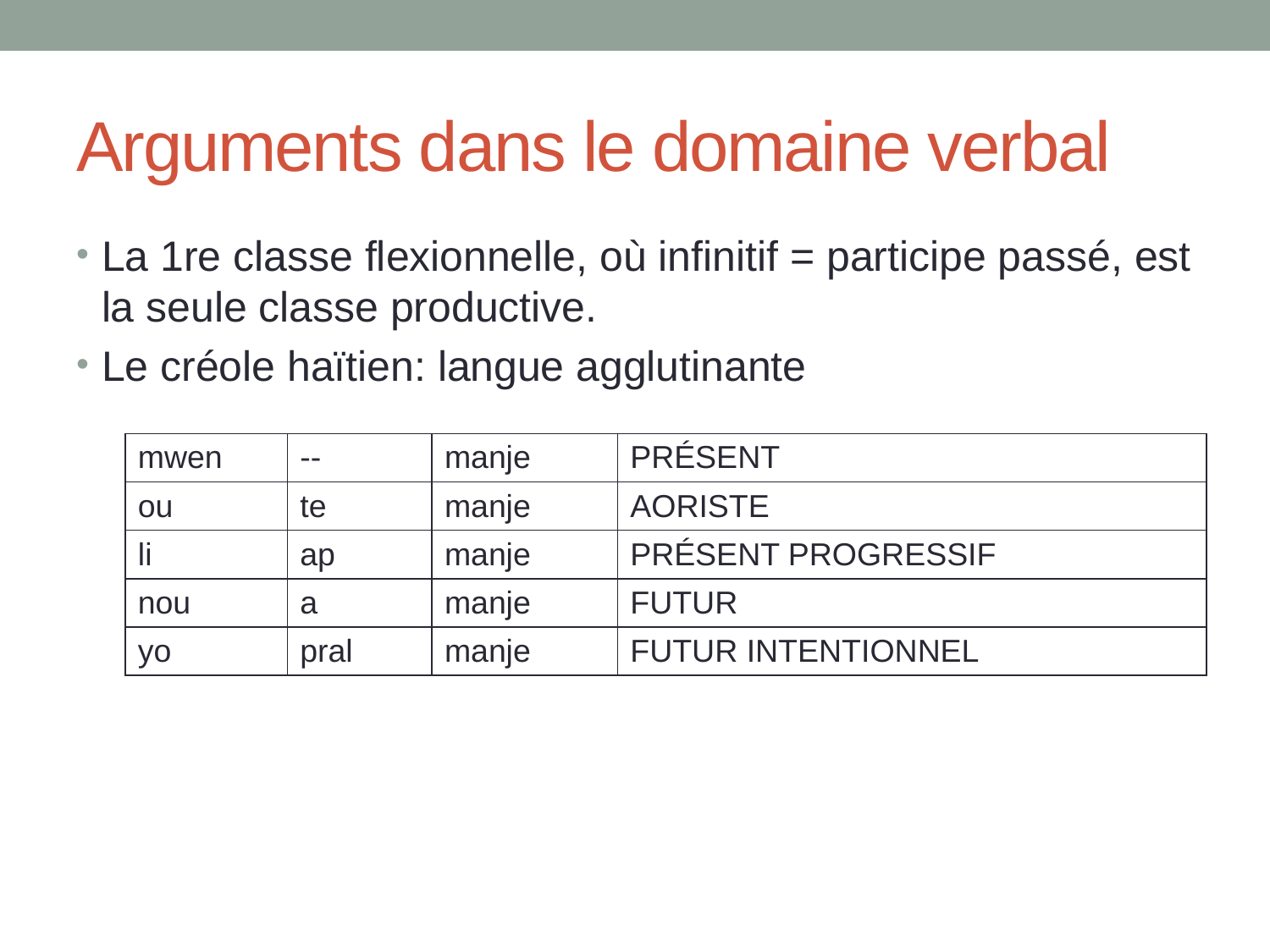

# Arguments dans le domaine verbal
La 1re classe flexionnelle, où infinitif = participe passé, est la seule classe productive.
Le créole haïtien: langue agglutinante

| mwen | -- | manje | PRÉSENT |
| --- | --- | --- | --- |
| ou | te | manje | AORISTE |
| li | ap | manje | PRÉSENT PROGRESSIF |
| nou | a | manje | FUTUR |
| yo | pral | manje | FUTUR INTENTIONNEL |